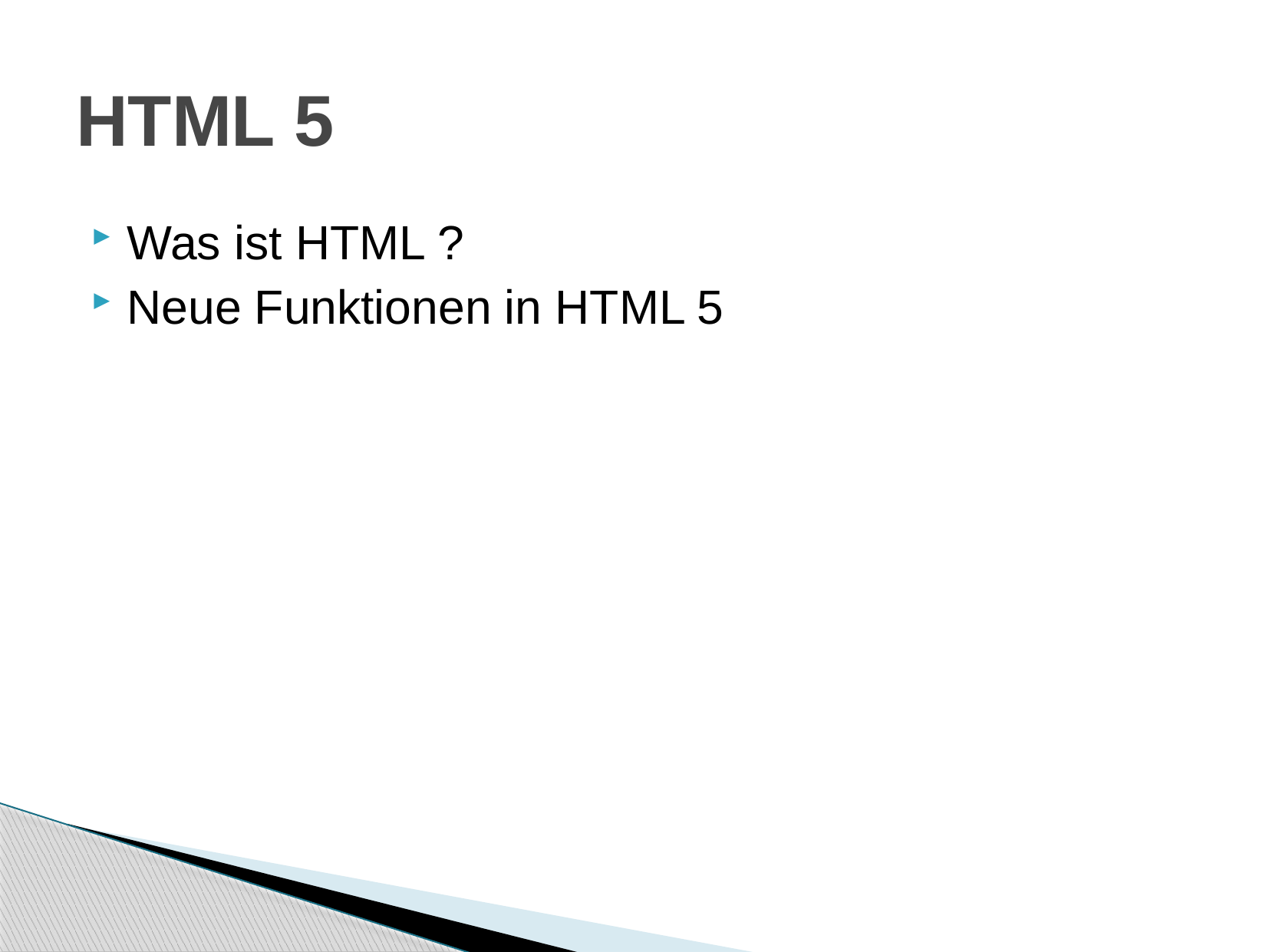

# HTML 5
Was ist HTML ?
Neue Funktionen in HTML 5